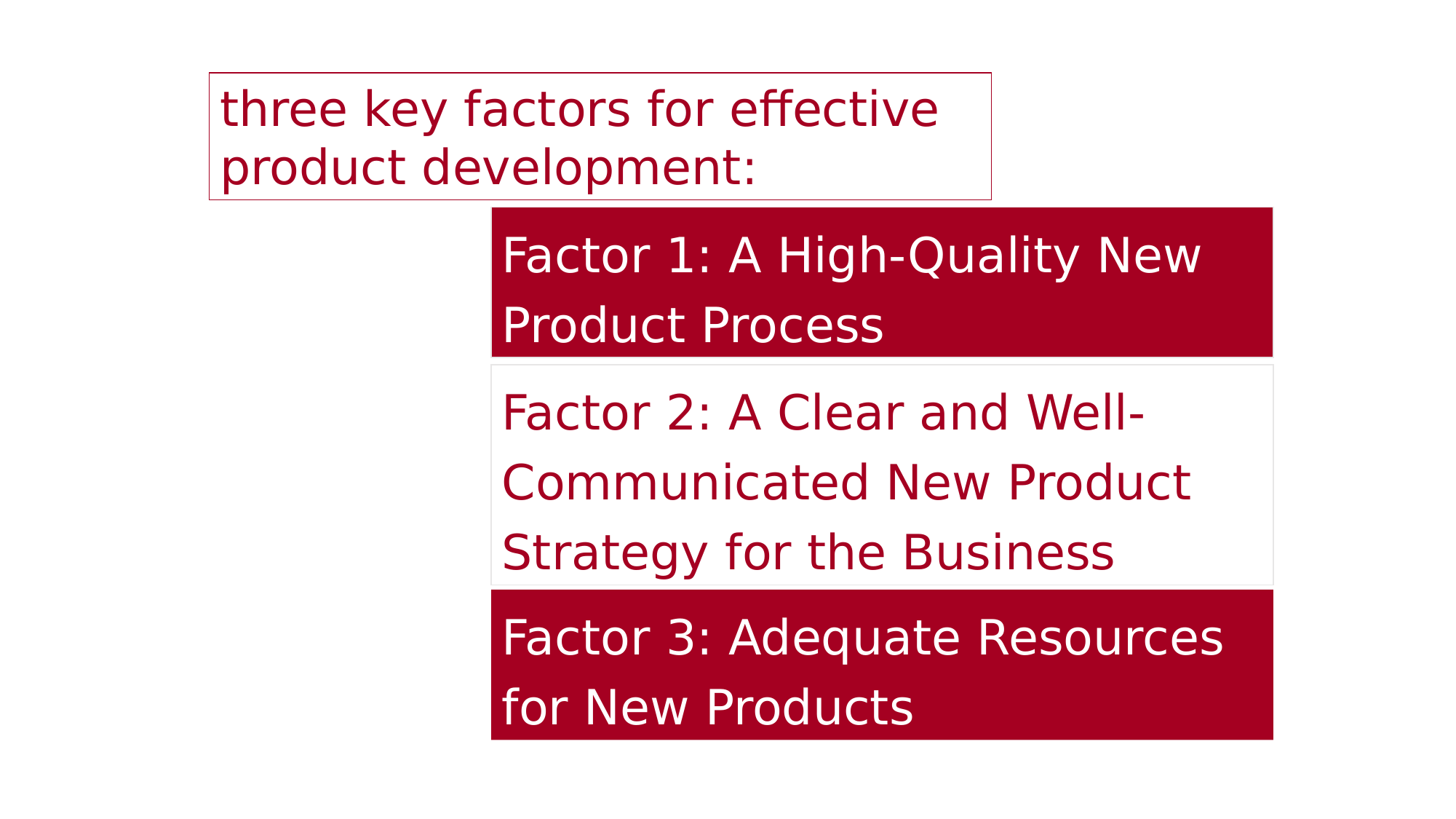

three key factors for effective product development:
three key factors
Factor 1: A High-Quality New Product Process
Factor 2: A Clear and Well-Communicated New Product Strategy for the Business
Factor 3: Adequate Resources for New Products